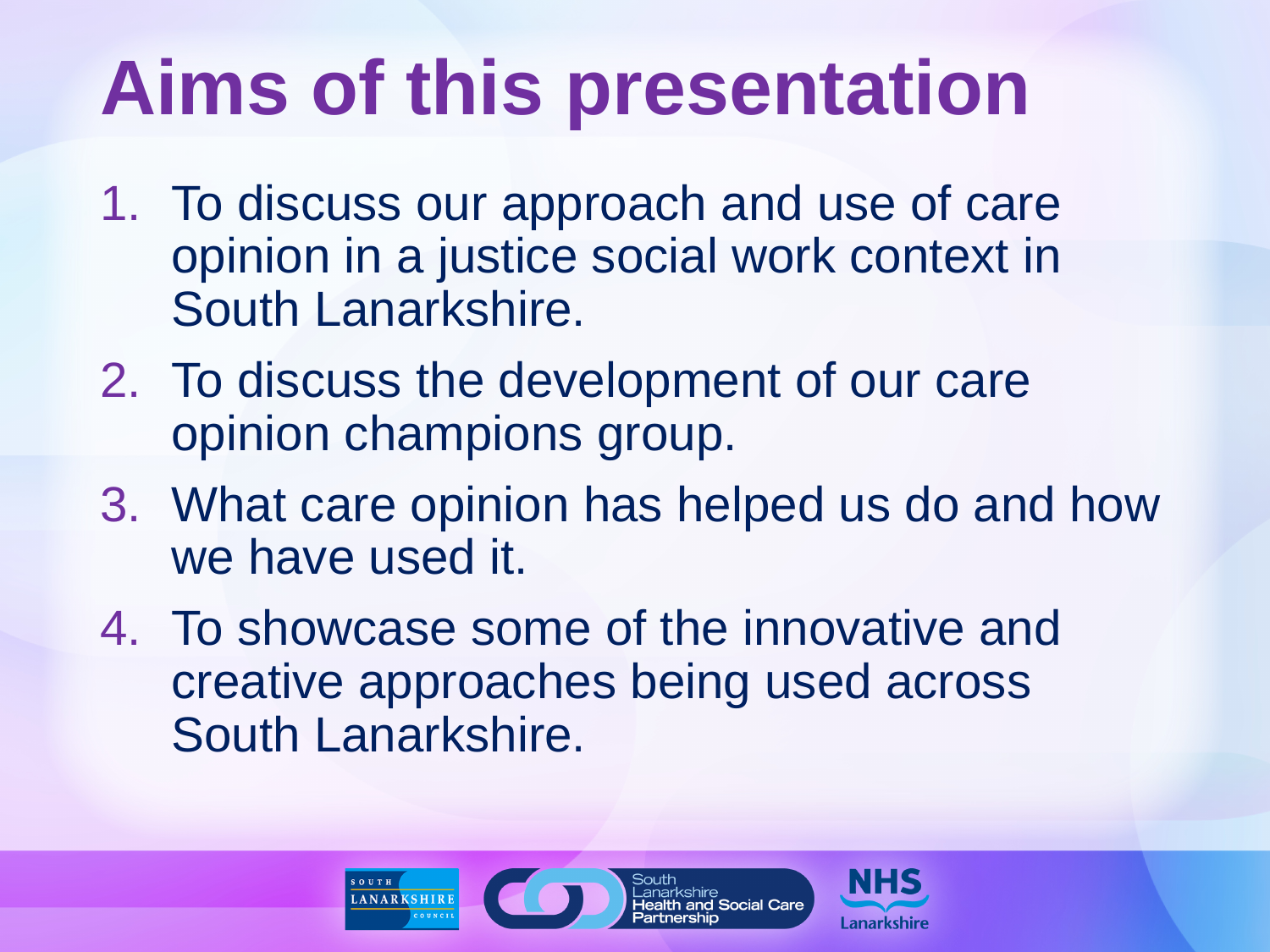

# Aims of this presentation
To discuss our approach and use of care opinion in a justice social work context in South Lanarkshire.
To discuss the development of our care opinion champions group.
What care opinion has helped us do and how we have used it.
To showcase some of the innovative and creative approaches being used across South Lanarkshire.